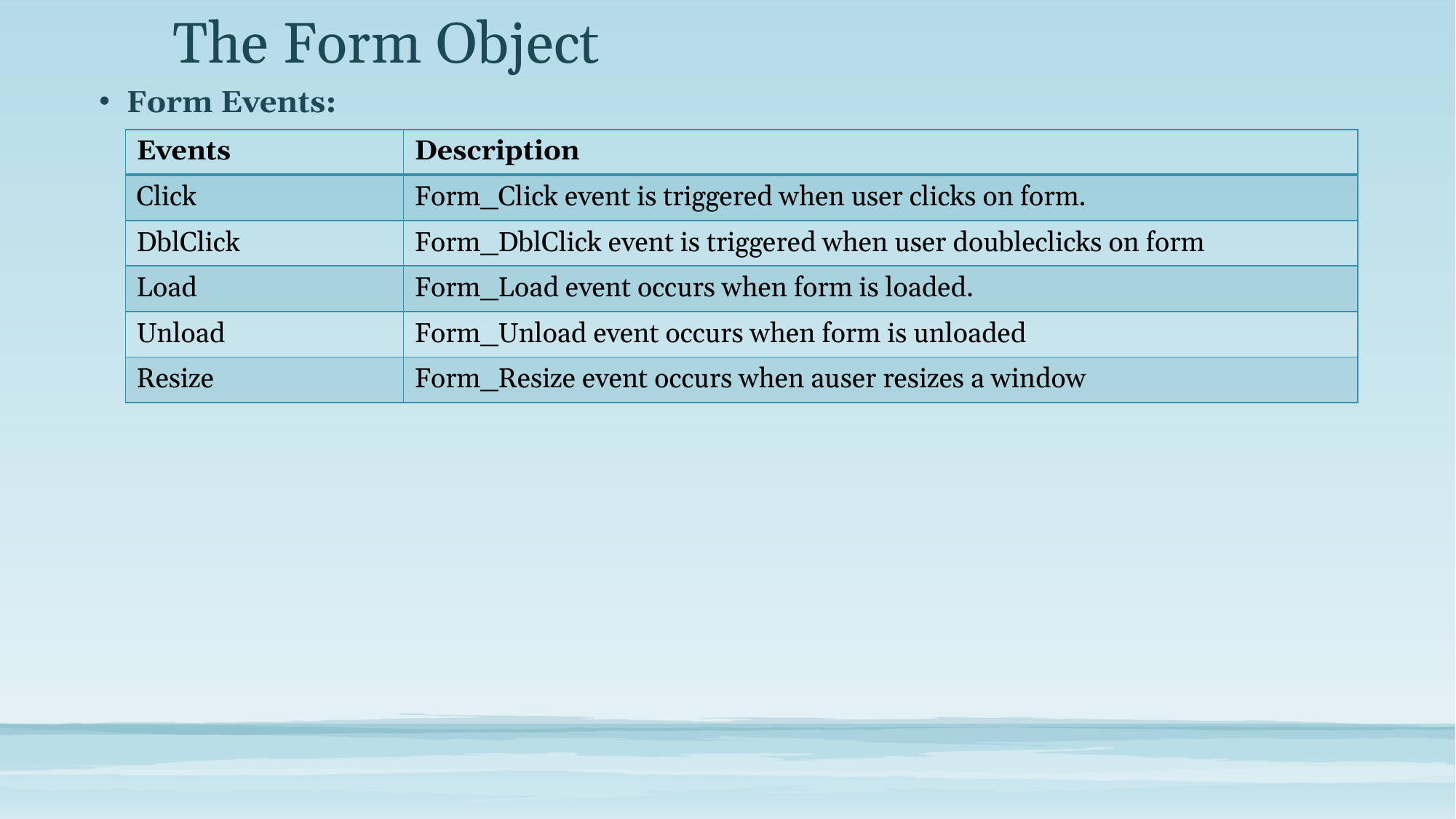

# The Form Object
Form Events:

| Events | Description |
| --- | --- |
| Click | Form\_Click event is triggered when user clicks on form. |
| DblClick | Form\_DblClick event is triggered when user doubleclicks on form |
| Load | Form\_Load event occurs when form is loaded. |
| Unload | Form\_Unload event occurs when form is unloaded |
| Resize | Form\_Resize event occurs when auser resizes a window |